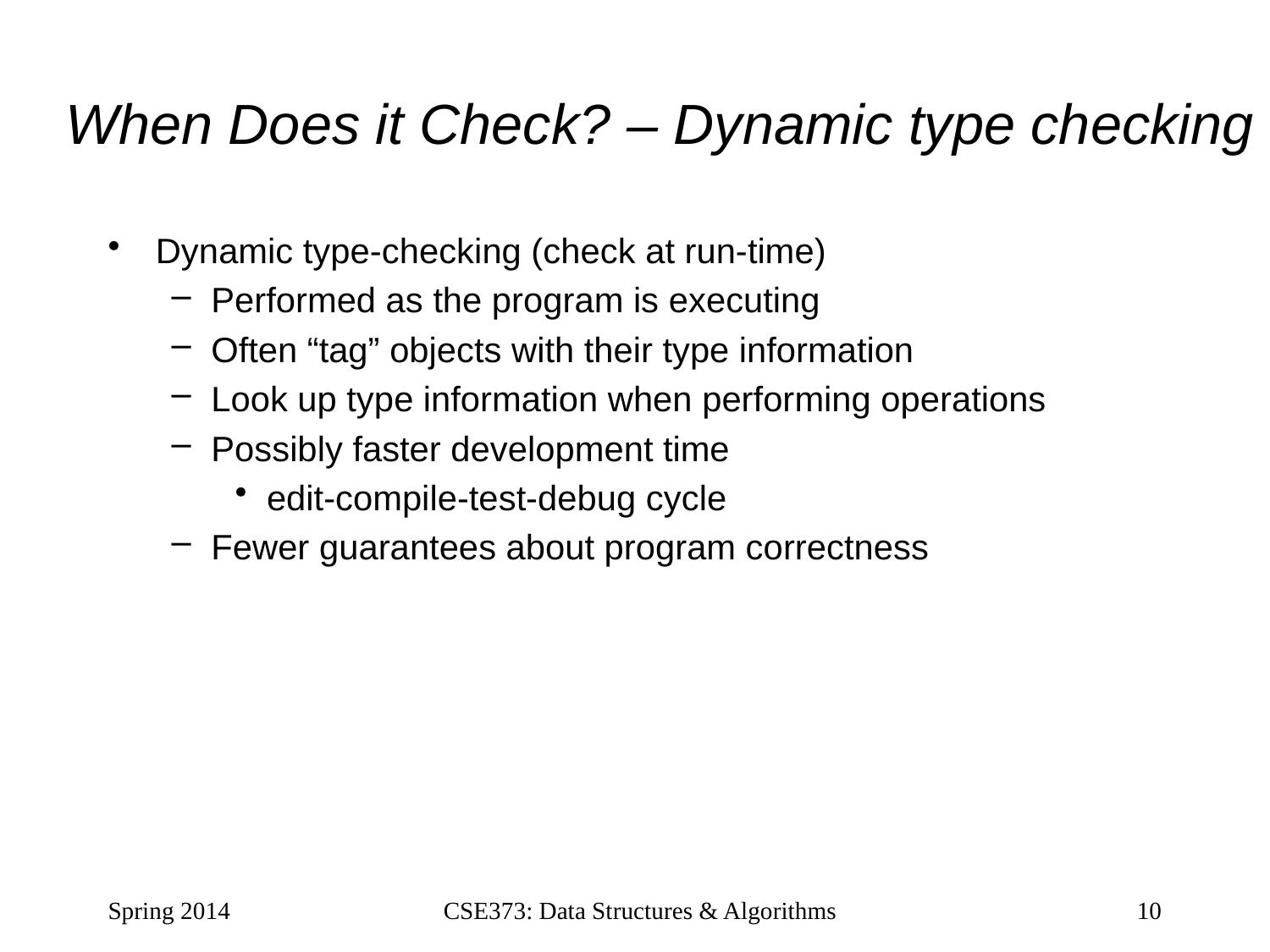

# When Does it Check? – Dynamic type checking
Dynamic type-checking (check at run-time)
Performed as the program is executing
Often “tag” objects with their type information
Look up type information when performing operations
Possibly faster development time
edit-compile-test-debug cycle
Fewer guarantees about program correctness
Spring 2014
CSE373: Data Structures & Algorithms
10